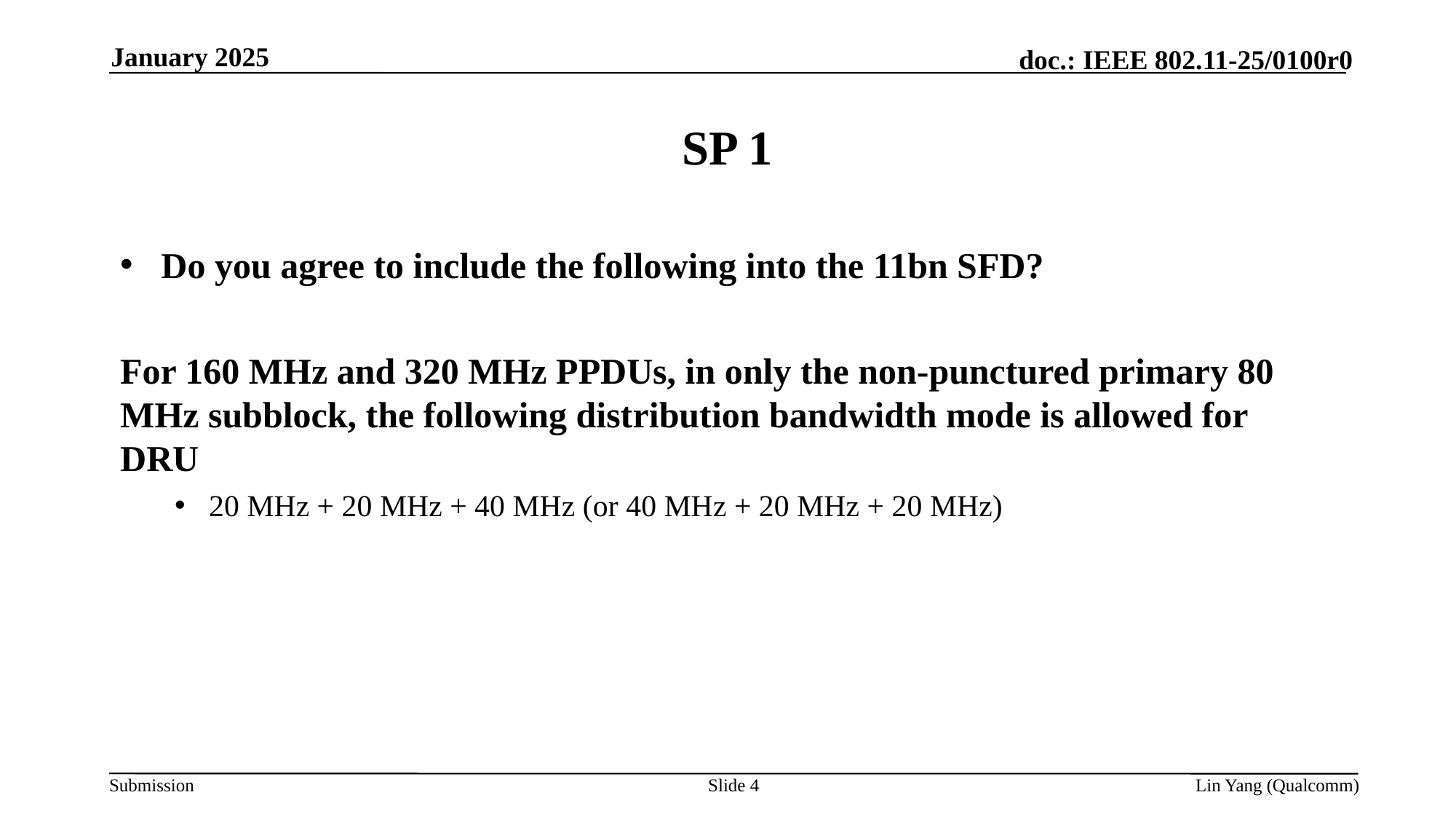

January 2025
# SP 1
Do you agree to include the following into the 11bn SFD?

For 160 MHz and 320 MHz PPDUs, in only the non-punctured primary 80 MHz subblock, the following distribution bandwidth mode is allowed for DRU
20 MHz + 20 MHz + 40 MHz (or 40 MHz + 20 MHz + 20 MHz)

Slide 4
Lin Yang (Qualcomm)